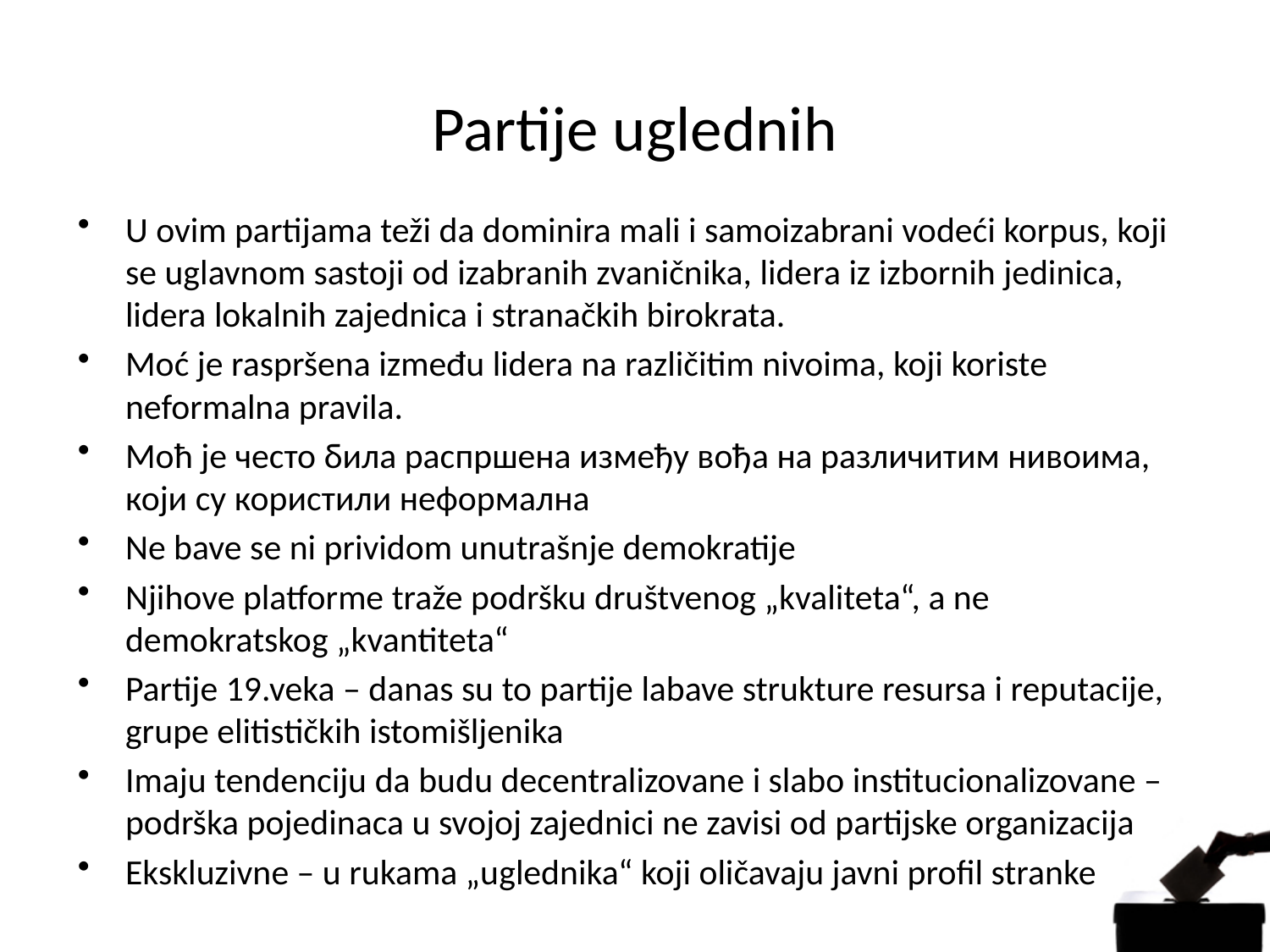

# Partije uglednih
U ovim partijama teži da dominira mali i samoizabrani vodeći korpus, koji se uglavnom sastoji od izabranih zvaničnika, lidera iz izbornih jedinica, lidera lokalnih zajednica i stranačkih birokrata.
Moć je raspršena između lidera na različitim nivoima, koji koriste neformalna pravila.
Моћ је често била распршена између вођа на различитим нивоима, који су користили неформална
Ne bave se ni prividom unutrašnje demokratije
Njihove platforme traže podršku društvenog „kvaliteta“, a ne demokratskog „kvantiteta“
Partije 19.veka – danas su to partije labave strukture resursa i reputacije, grupe elitističkih istomišljenika
Imaju tendenciju da budu decentralizovane i slabo institucionalizovane – podrška pojedinaca u svojoj zajednici ne zavisi od partijske organizacija
Ekskluzivne – u rukama „uglednika“ koji oličavaju javni profil stranke